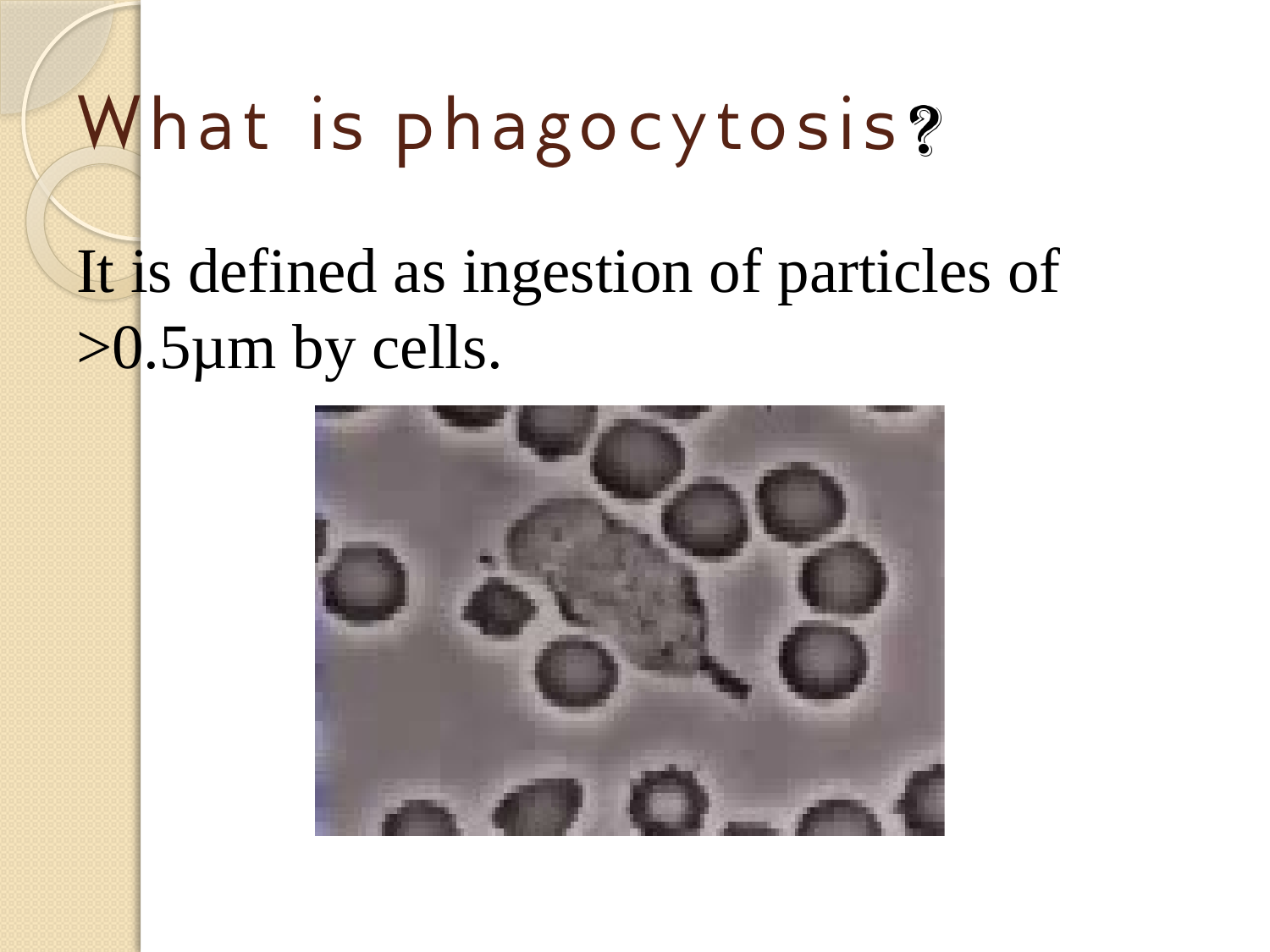

# What is phagocytosis

It is defined as ingestion of particles of
>0.5µm by cells.